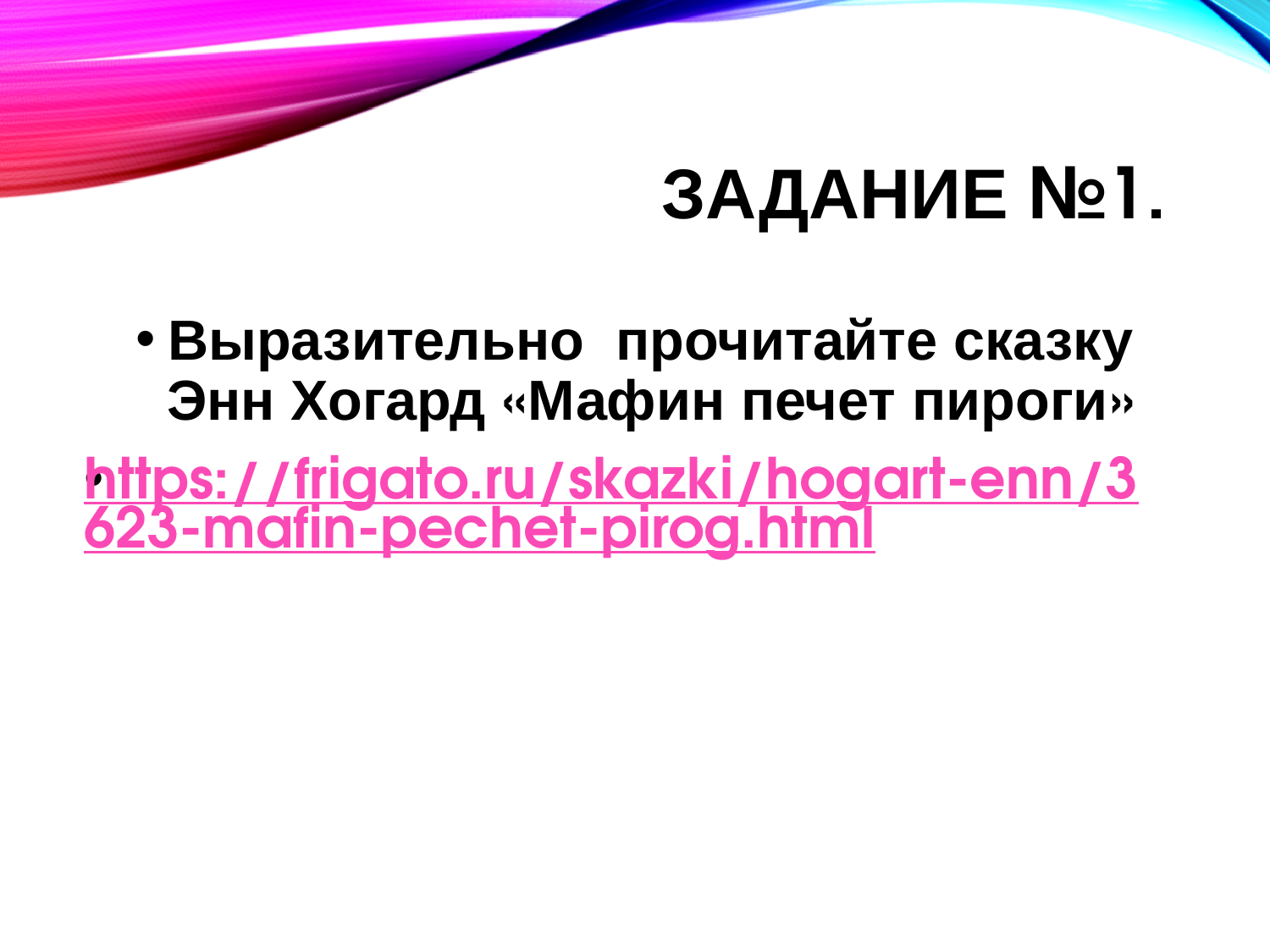

# Задание №1.
Выразительно  прочитайте сказку Энн Хогард «Мафин печет пироги»
https://frigato.ru/skazki/hogart-enn/3623-mafin-pechet-pirog.html